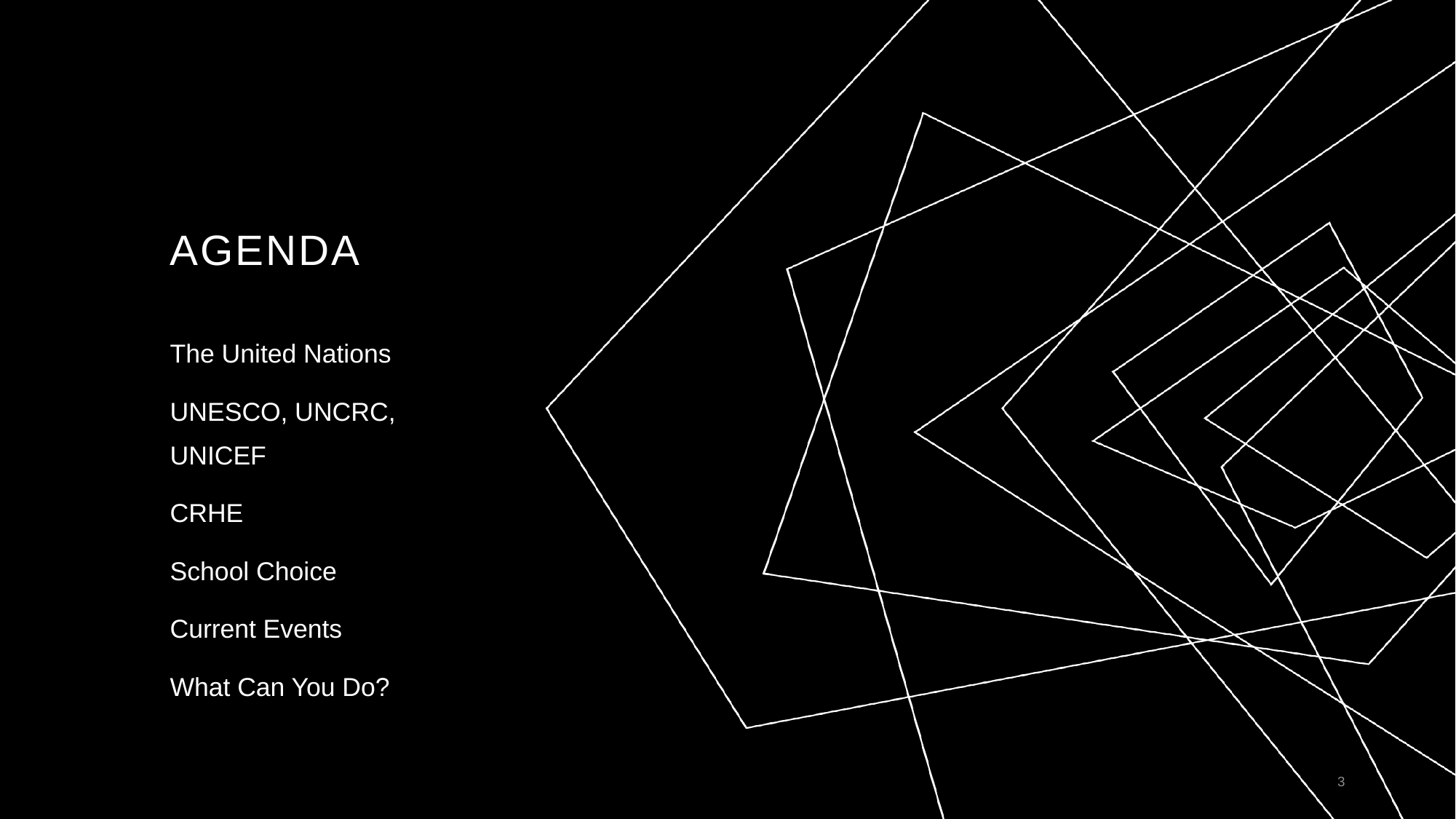

# AGENDA
The United Nations
UNESCO, UNCRC, UNICEF
CRHE
School Choice
Current Events
What Can You Do?
3